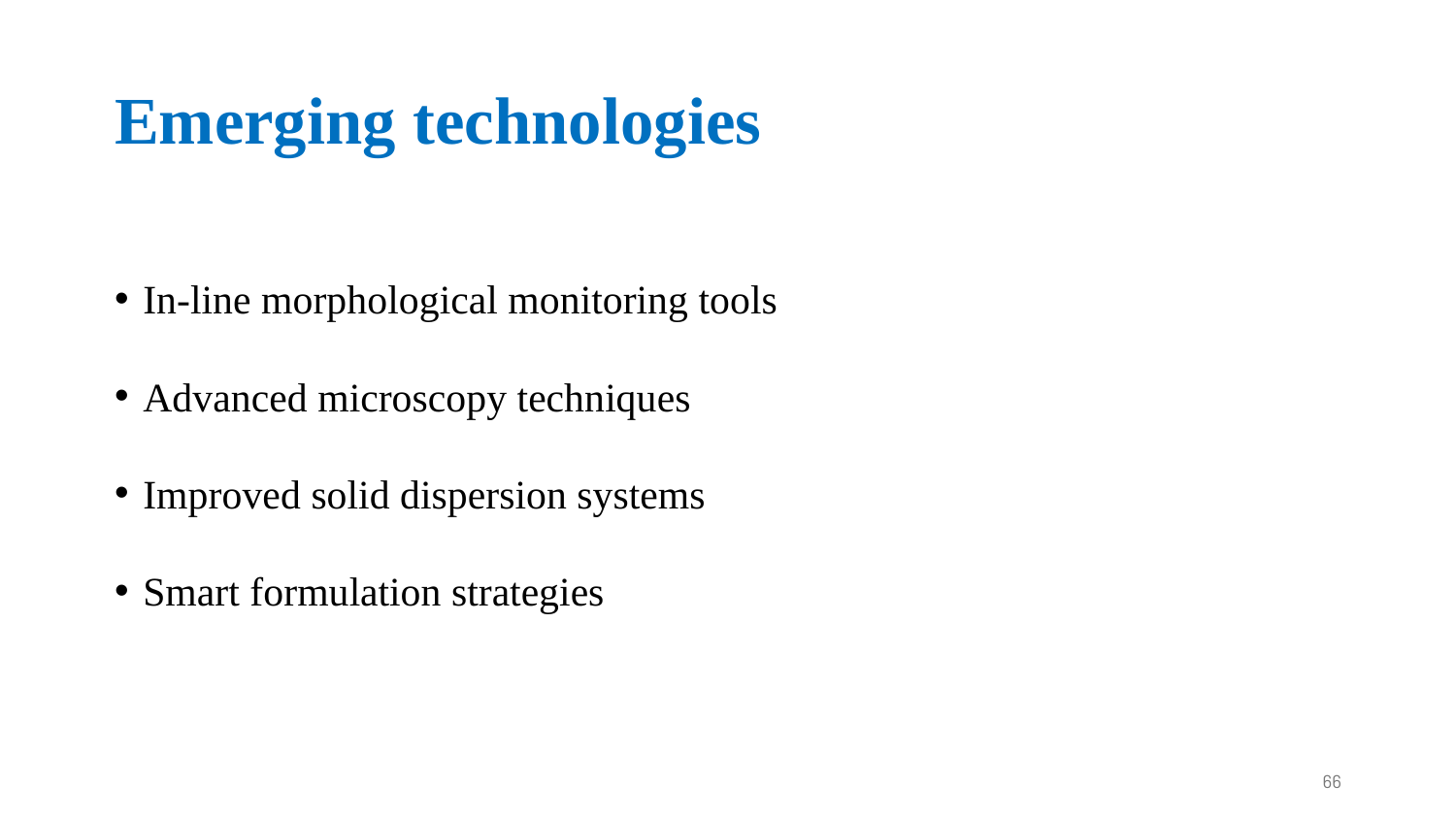

# Emerging technologies
In-line morphological monitoring tools
Advanced microscopy techniques
Improved solid dispersion systems
Smart formulation strategies
66